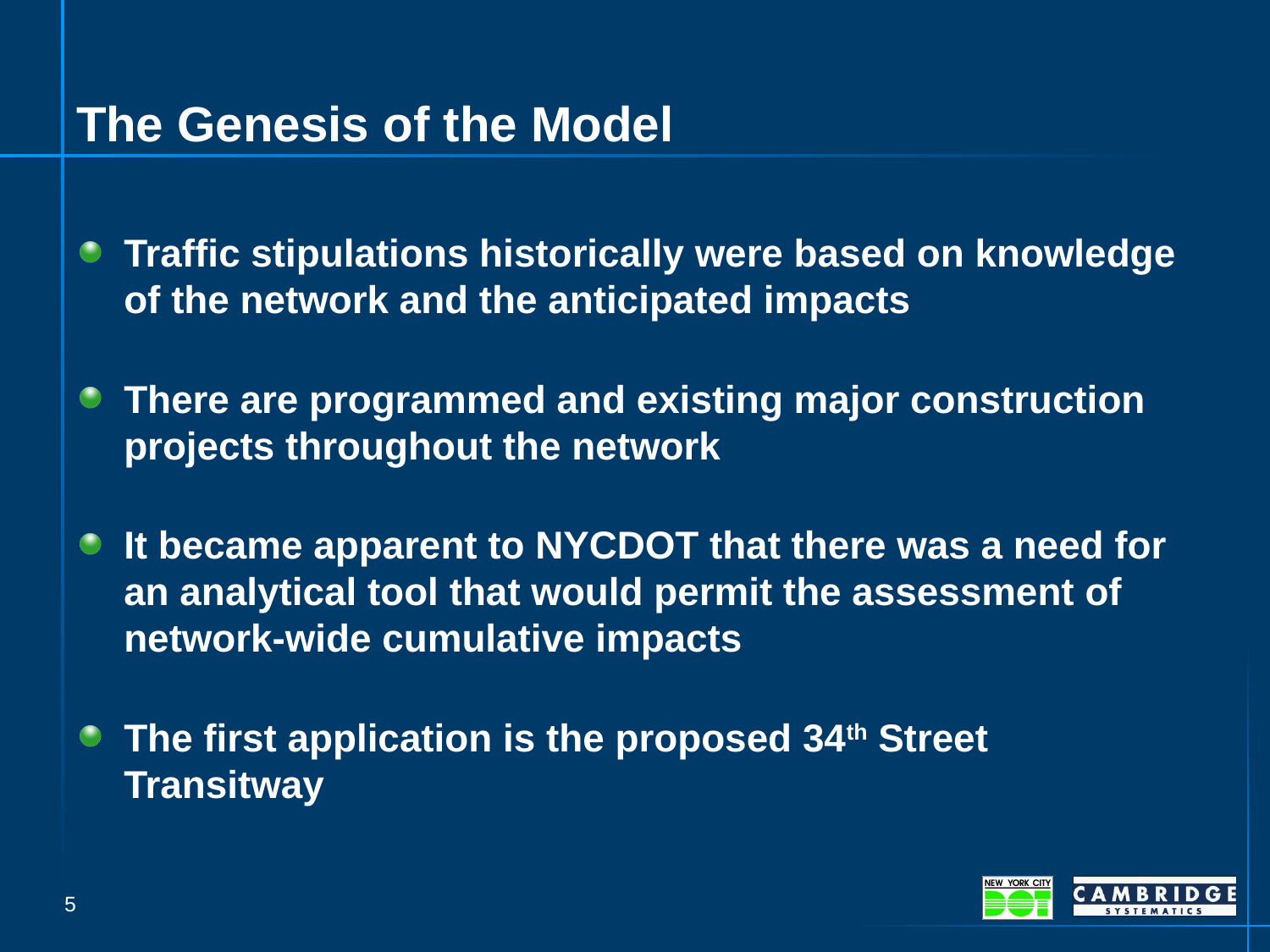

# The Genesis of the Model
Traffic stipulations historically were based on knowledge of the network and the anticipated impacts
There are programmed and existing major construction projects throughout the network
It became apparent to NYCDOT that there was a need for an analytical tool that would permit the assessment of network-wide cumulative impacts
The first application is the proposed 34th Street Transitway

5